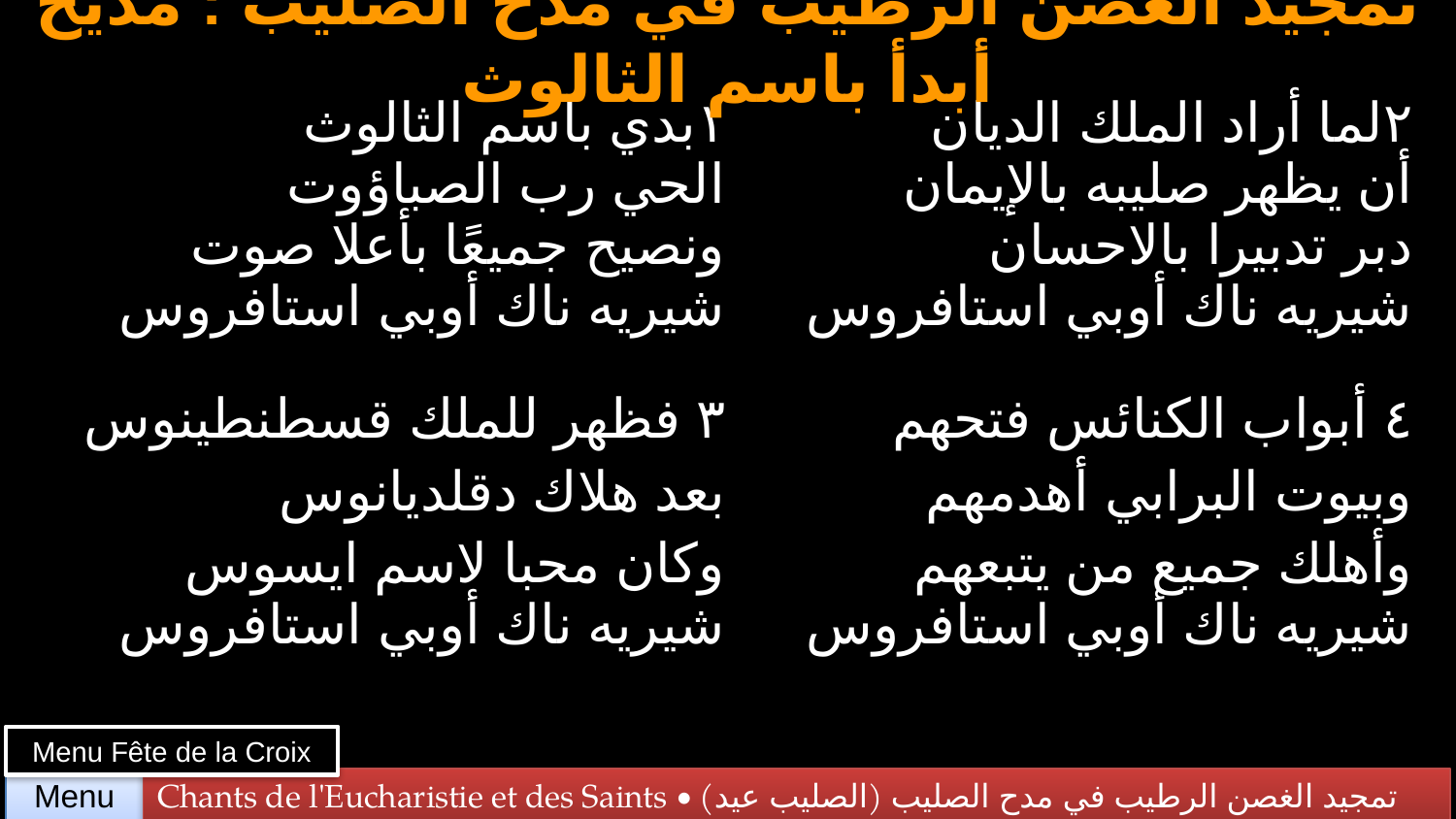

تمجيد الغصن الرطيب في مدح الصليب : مديح أبدأ باسم الثالوث
| ١بدي باسم الثالوث الحي رب الصباؤوت ونصيح جميعًا بأعلا صوت شيريه ناك أوبي استافروس | ٢لما أراد الملك الديان أن يظهر صليبه بالإيمان دبر تدبيرا بالاحسان شيريه ناك أوبي استافروس |
| --- | --- |
| ٣ فظهر للملك قسطنطينوس بعد هلاك دقلديانوس وكان محبا لاسم ايسوس شيريه ناك أوبي استافروس | ٤ أبواب الكنائس فتحهم وبيوت البرابي أهدمهم وأهلك جميع من يتبعهم شيريه ناك أوبي استافروس |

Menu Fête de la Croix
Chants de l'Eucharistie et des Saints • (الصليب عيد) تمجيد الغصن الرطيب في مدح الصليب
Menu